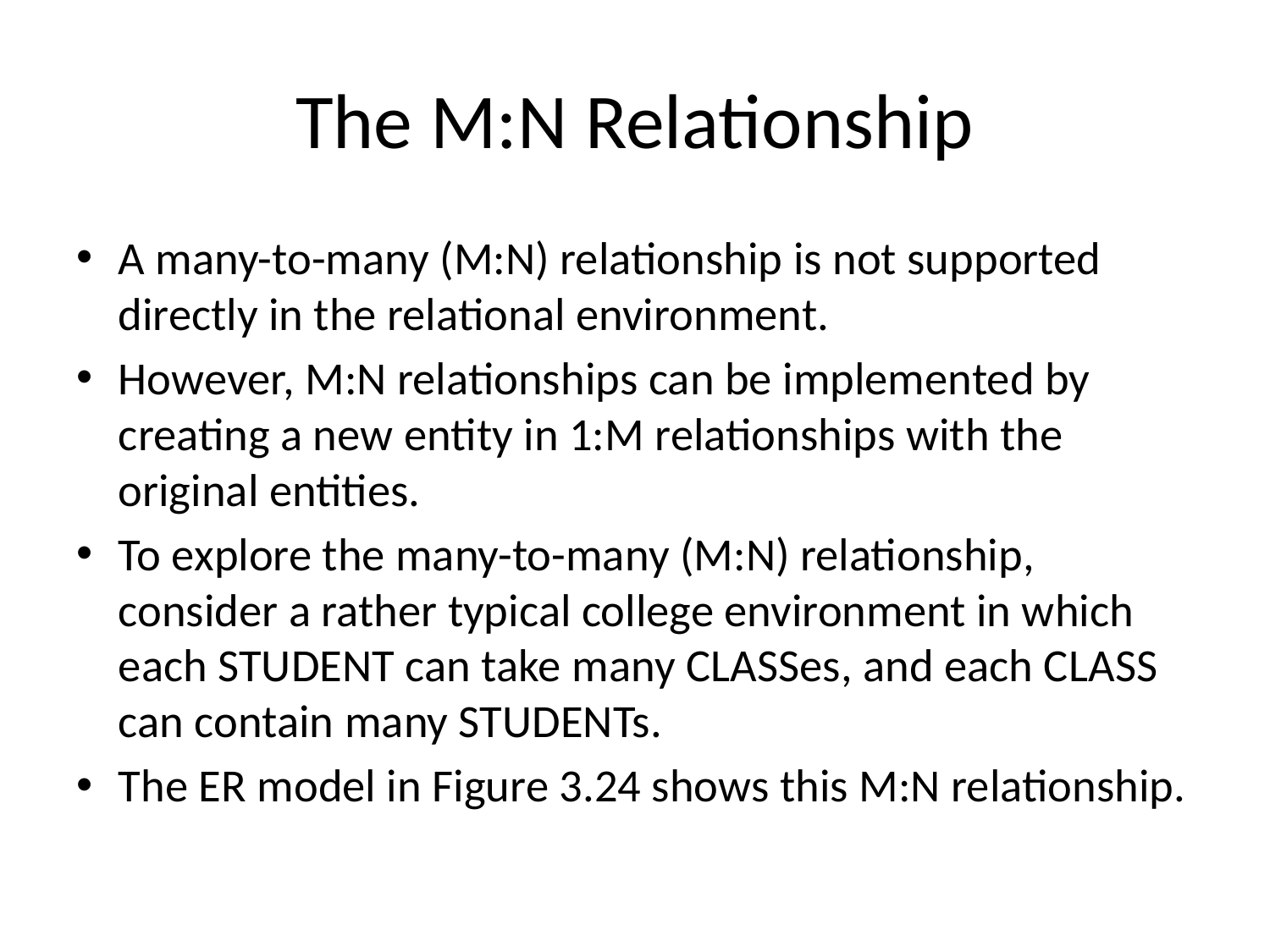

# The M:N Relationship
A many-to-many (M:N) relationship is not supported directly in the relational environment.
However, M:N relationships can be implemented by creating a new entity in 1:M relationships with the original entities.
To explore the many-to-many (M:N) relationship, consider a rather typical college environment in which each STUDENT can take many CLASSes, and each CLASS can contain many STUDENTs.
The ER model in Figure 3.24 shows this M:N relationship.